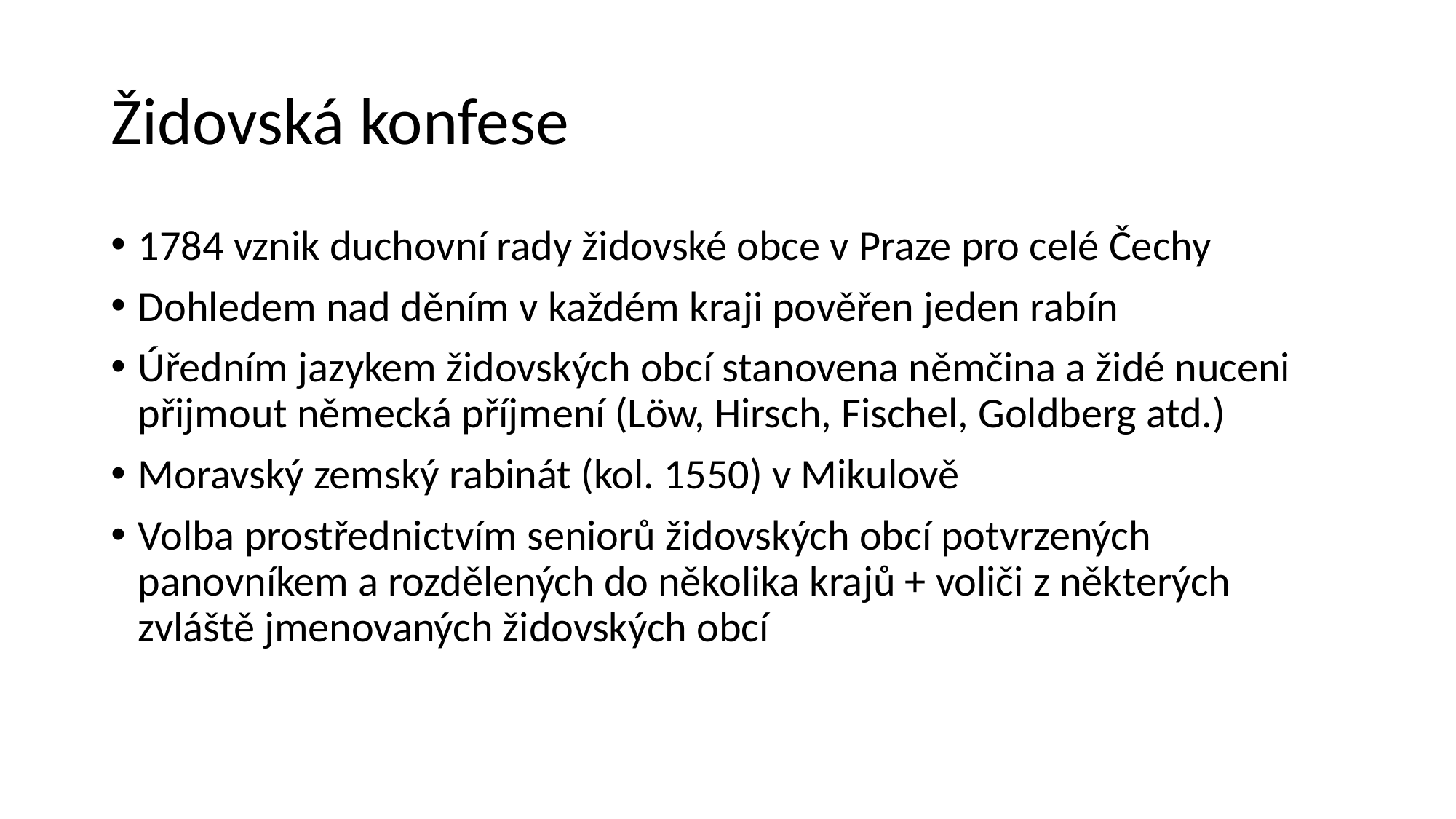

# Židovská konfese
1784 vznik duchovní rady židovské obce v Praze pro celé Čechy
Dohledem nad děním v každém kraji pověřen jeden rabín
Úředním jazykem židovských obcí stanovena němčina a židé nuceni přijmout německá příjmení (Löw, Hirsch, Fischel, Goldberg atd.)
Moravský zemský rabinát (kol. 1550) v Mikulově
Volba prostřednictvím seniorů židovských obcí potvrzených panovníkem a rozdělených do několika krajů + voliči z některých zvláště jmenovaných židovských obcí